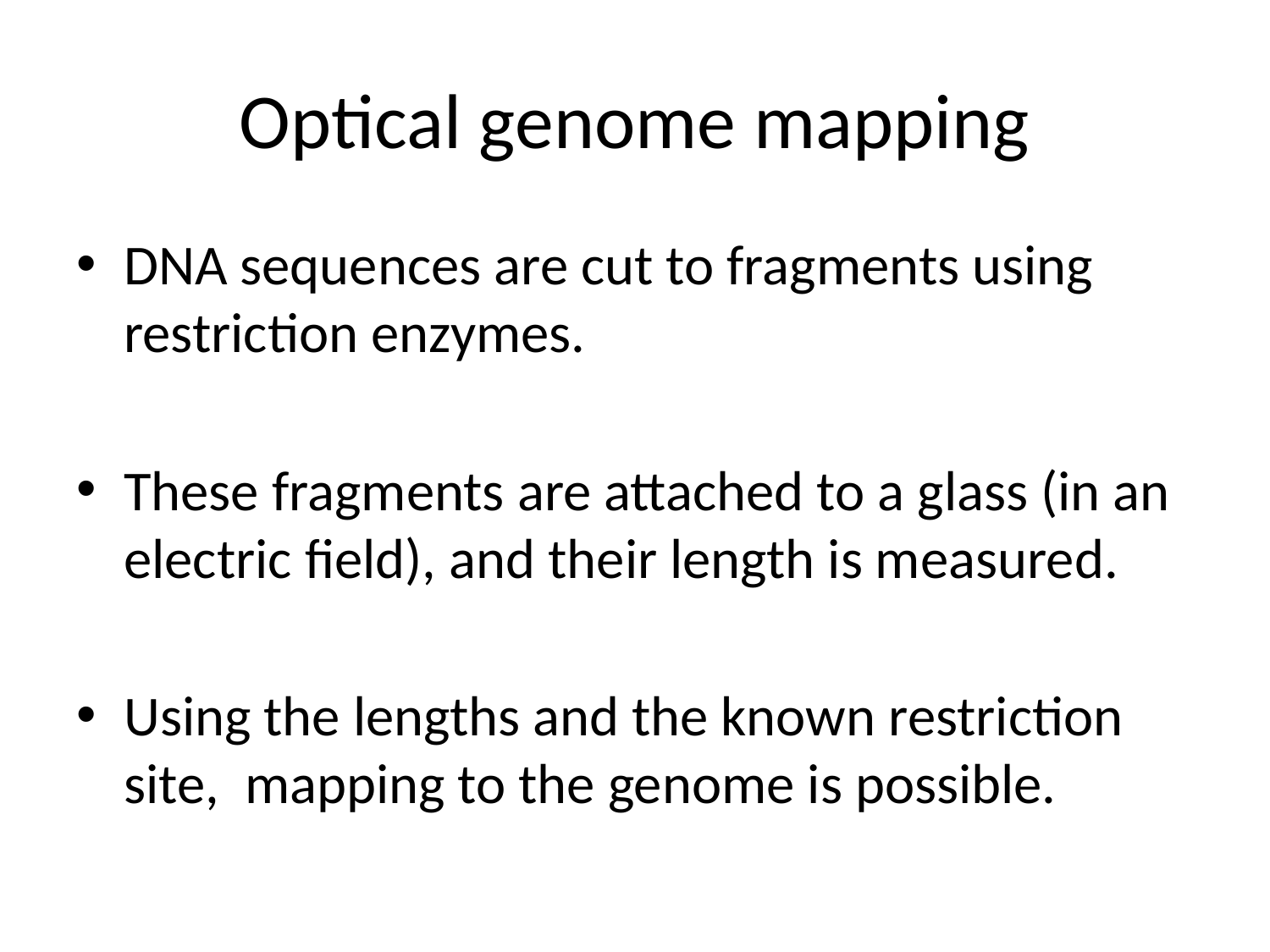

# Optical genome mapping
DNA sequences are cut to fragments using restriction enzymes.

These fragments are attached to a glass (in an electric field), and their length is measured.

Using the lengths and the known restriction site,  mapping to the genome is possible.